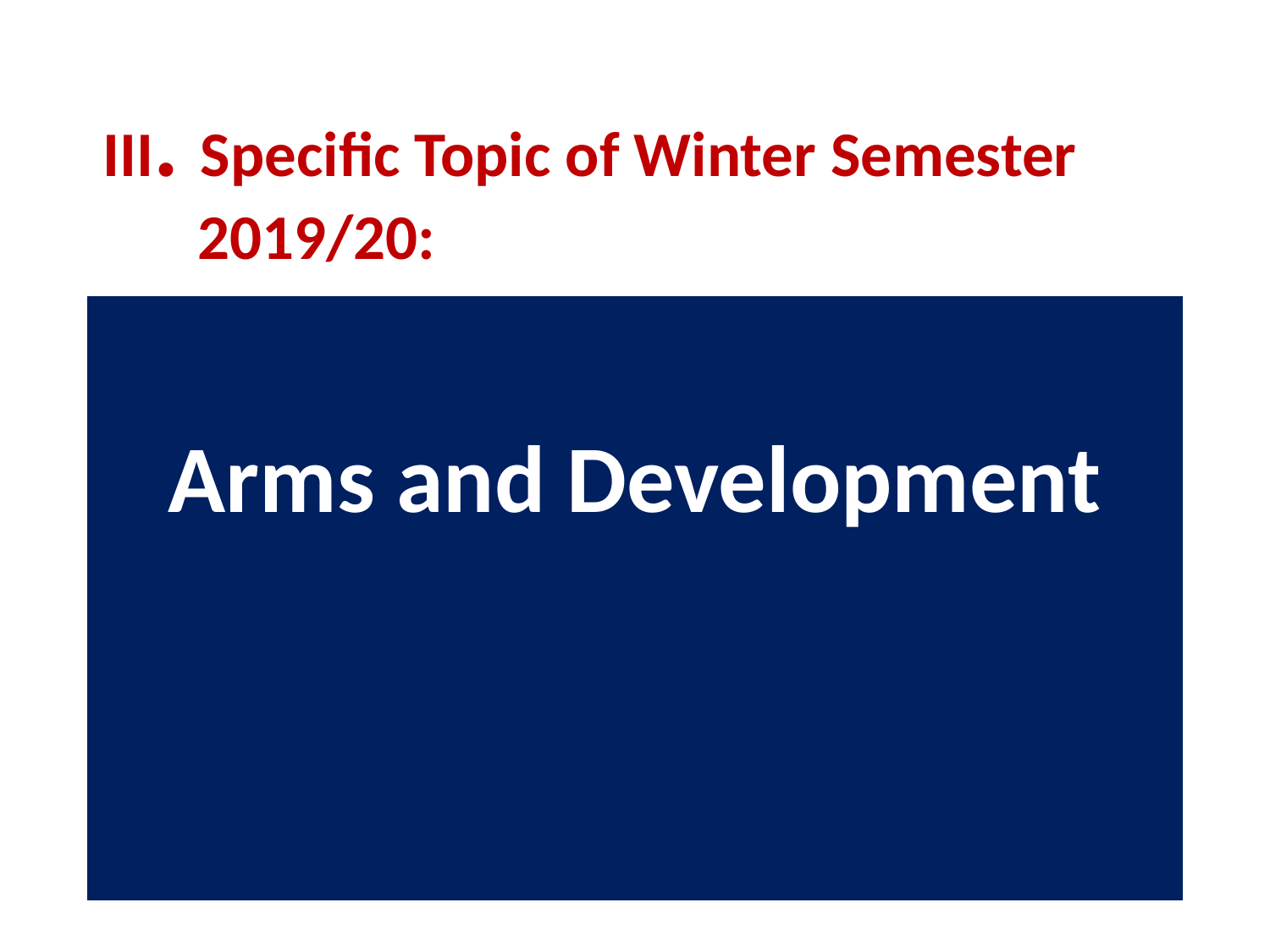

# III. Specific Topic of Winter Semester 2019/20:

Arms and Development